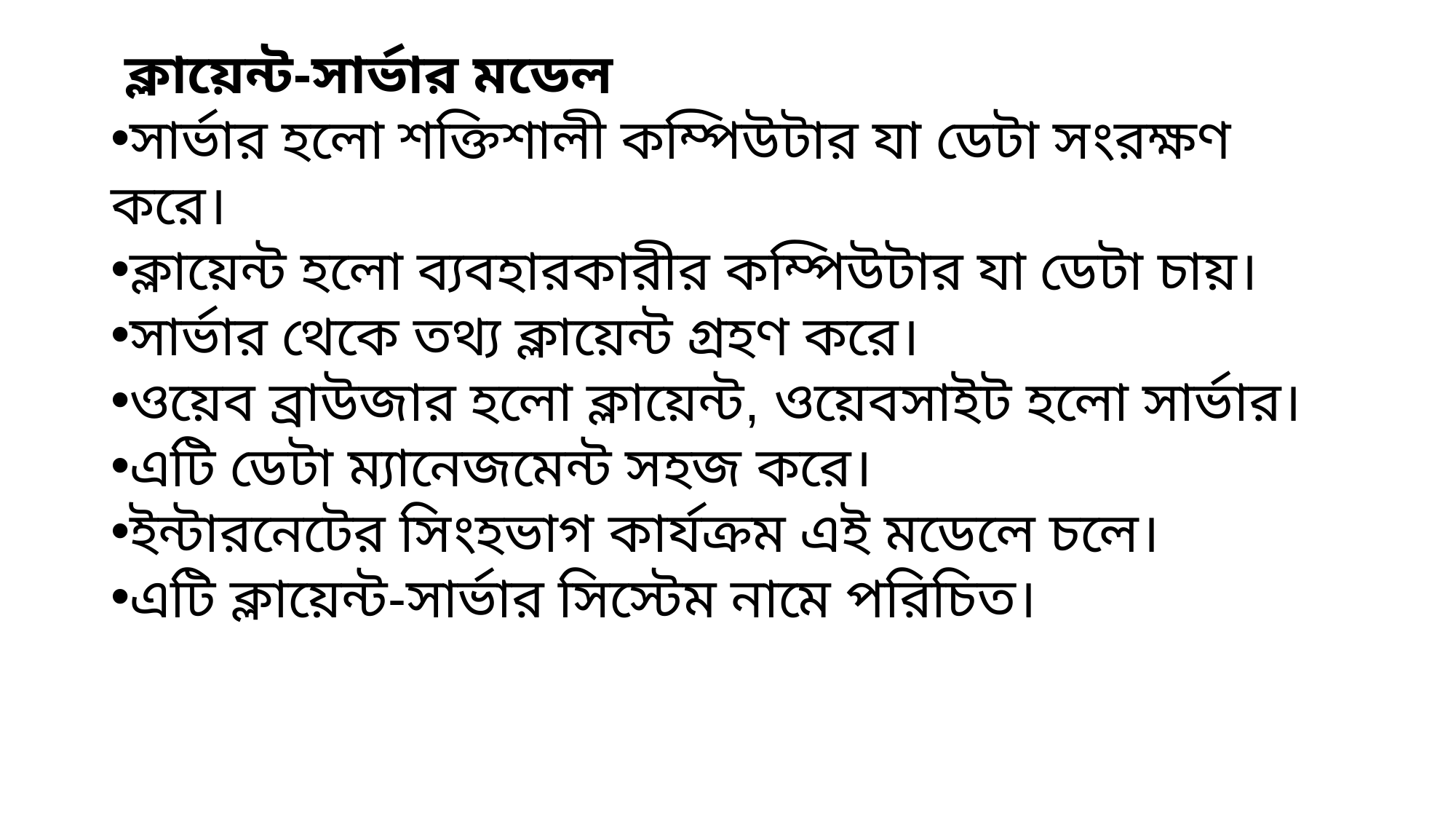

ক্লায়েন্ট-সার্ভার মডেল
সার্ভার হলো শক্তিশালী কম্পিউটার যা ডেটা সংরক্ষণ করে।
ক্লায়েন্ট হলো ব্যবহারকারীর কম্পিউটার যা ডেটা চায়।
সার্ভার থেকে তথ্য ক্লায়েন্ট গ্রহণ করে।
ওয়েব ব্রাউজার হলো ক্লায়েন্ট, ওয়েবসাইট হলো সার্ভার।
এটি ডেটা ম্যানেজমেন্ট সহজ করে।
ইন্টারনেটের সিংহভাগ কার্যক্রম এই মডেলে চলে।
এটি ক্লায়েন্ট-সার্ভার সিস্টেম নামে পরিচিত।